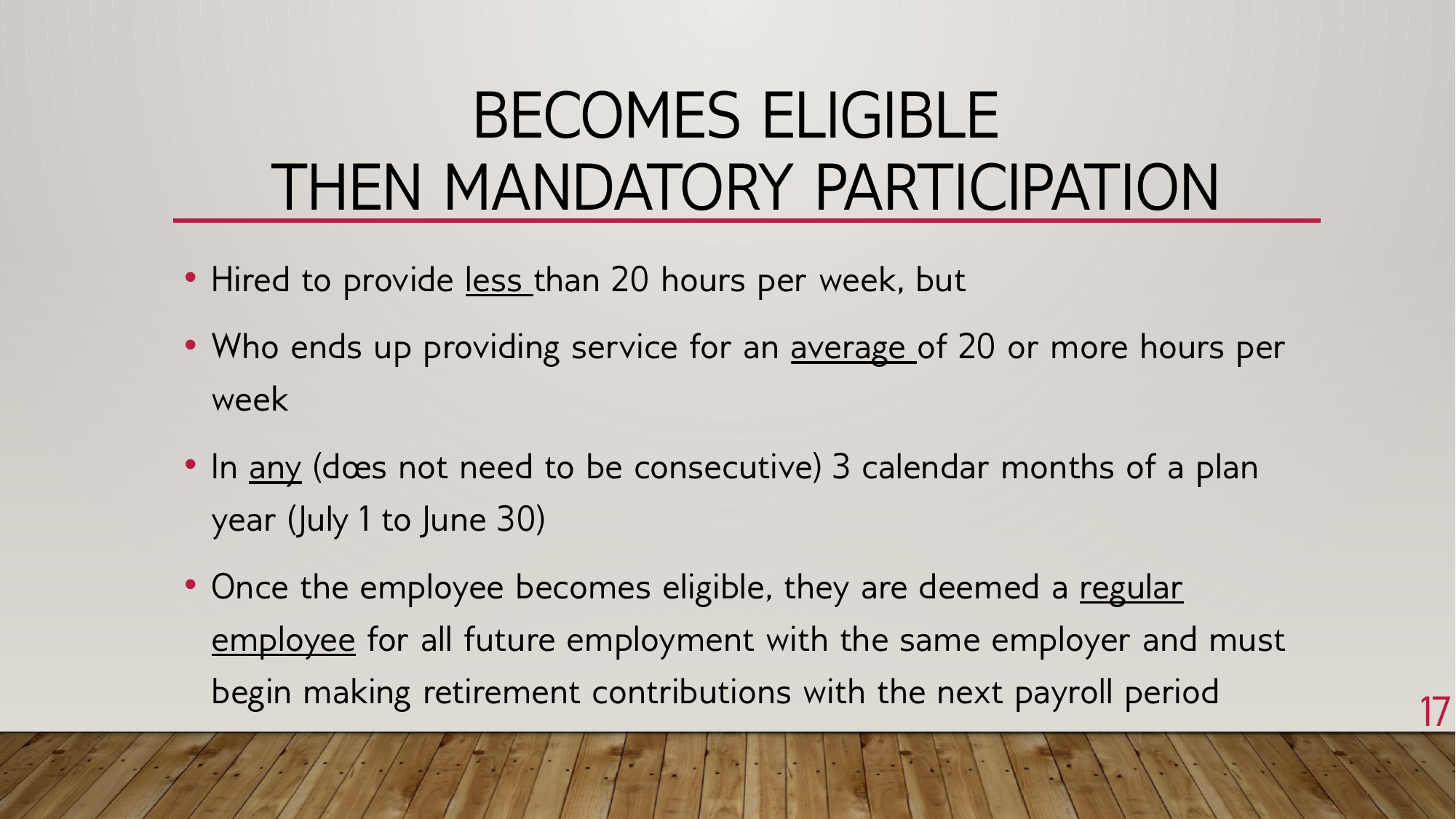

# Becomes eligible then mandatory participation
Hired to provide less than 20 hours per week, but
Who ends up providing service for an average of 20 or more hours per week
In any (does not need to be consecutive) 3 calendar months of a plan year (July 1 to June 30)
Once the employee becomes eligible, they are deemed a regular employee for all future employment with the same employer and must begin making retirement contributions with the next payroll period

17